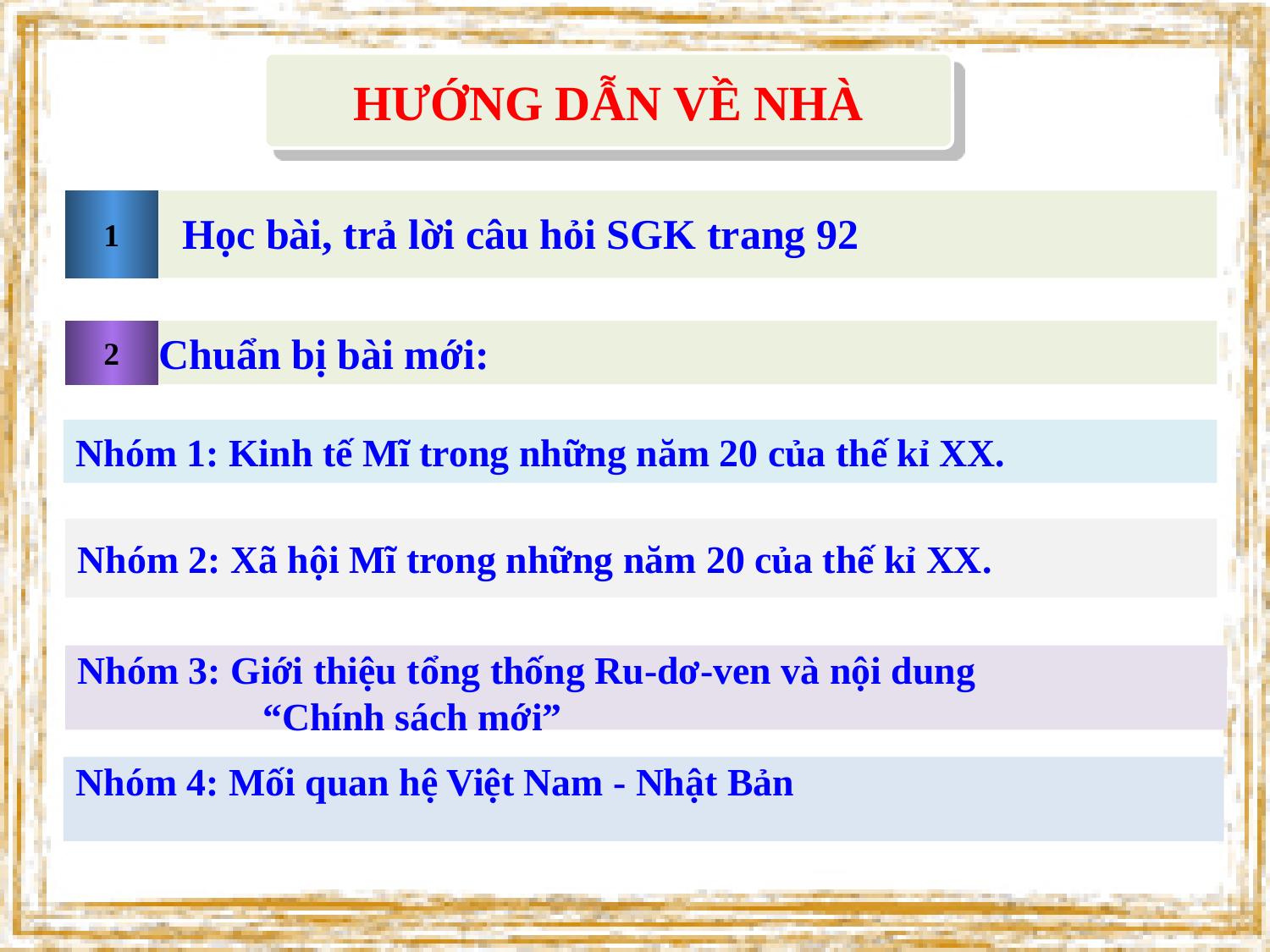

HƯỚNG DẪN VỀ NHÀ

1
Học bài, trả lời câu hỏi SGK trang 92
2
Chuẩn bị bài mới:

Nhóm 1: Kinh tế Mĩ trong những năm 20 của thế kỉ XX.

Nhóm 2: Xã hội Mĩ trong những năm 20 của thế kỉ XX.

Nhóm 3: Giới thiệu tổng thống Ru-dơ-ven và nội dung
                   “Chính sách mới”

Nhóm 4: Mối quan hệ Việt Nam - Nhật Bản